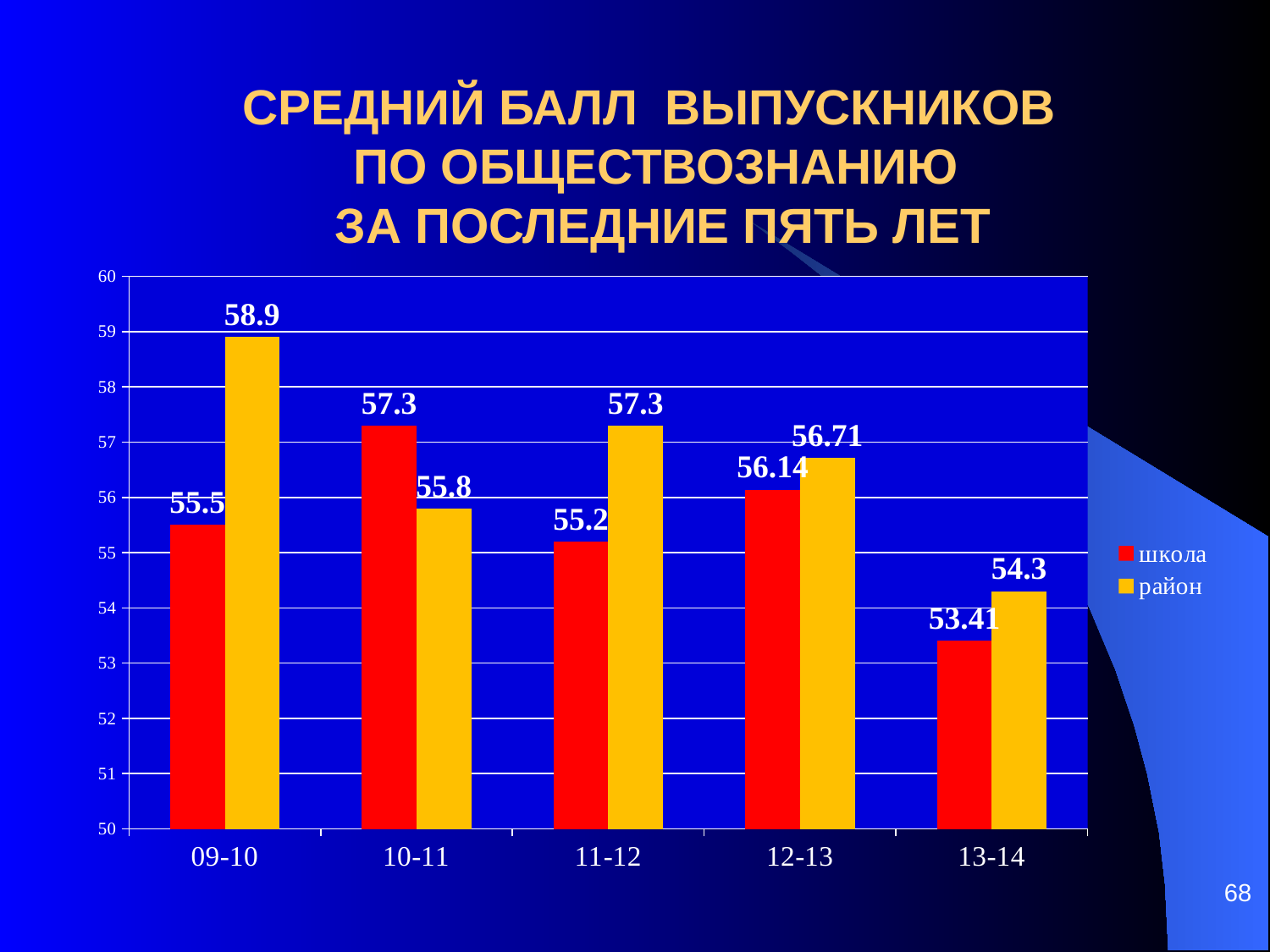

# СРЕДНИЙ БАЛЛ  ВЫПУСКНИКОВ ПО ОБЩЕСТВОЗНАНИЮ ЗА ПОСЛЕДНИЕ ПЯТЬ ЛЕТ

### Chart

| Category | школа | район |
|---|---|---|
| 09-10 | 55.5 | 58.9 |
| 10-11 | 57.3 | 55.8 |
| 11-12 | 55.2 | 57.3 |
| 12-13 | 56.14 | 56.71 |
| 13-14 | 53.41 | 54.3 |
68